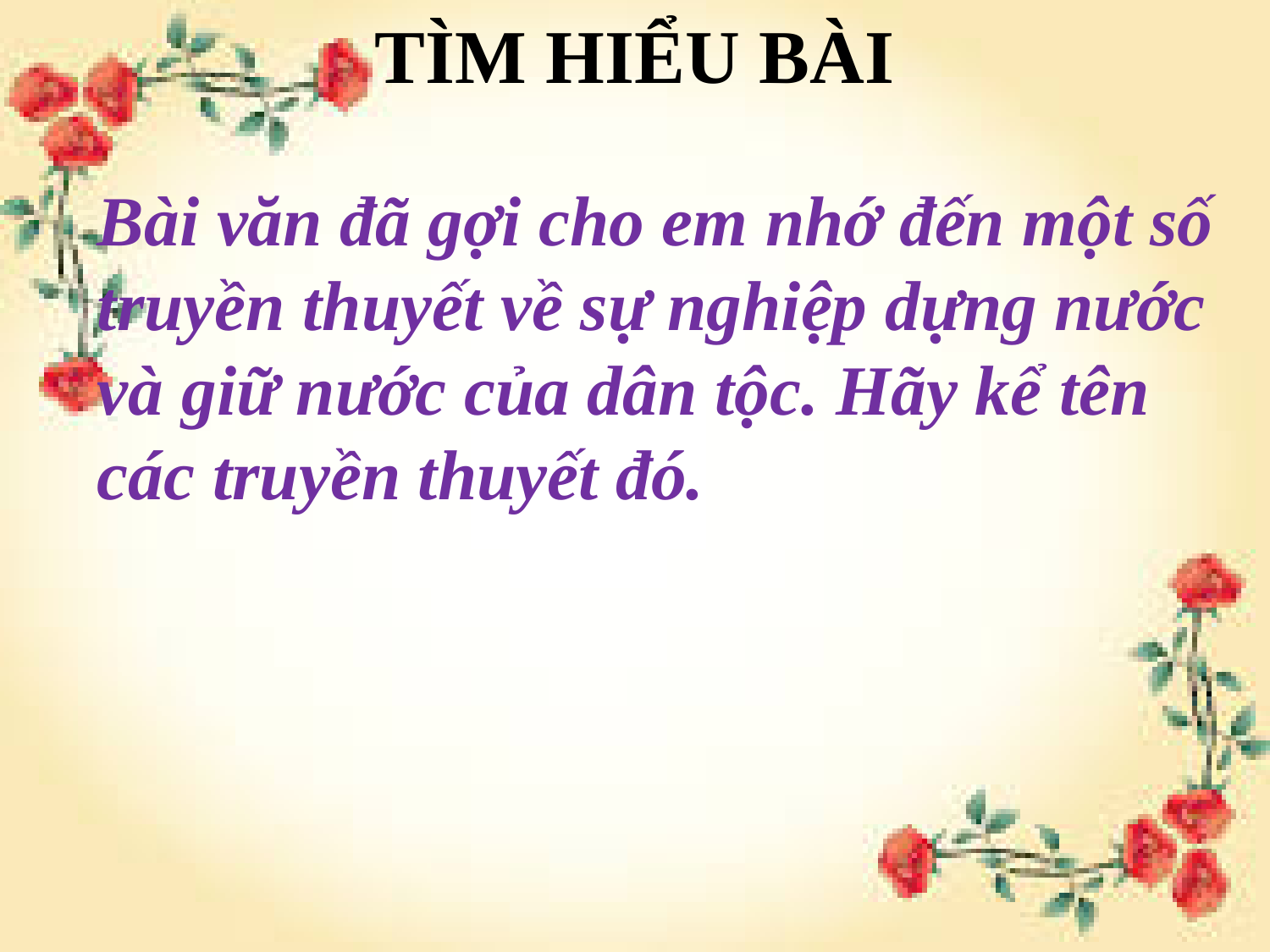

# TÌM HIỂU BÀI
Bài văn đã gợi cho em nhớ đến một số truyền thuyết về sự nghiệp dựng nước và giữ nước của dân tộc. Hãy kể tên các truyền thuyết đó.